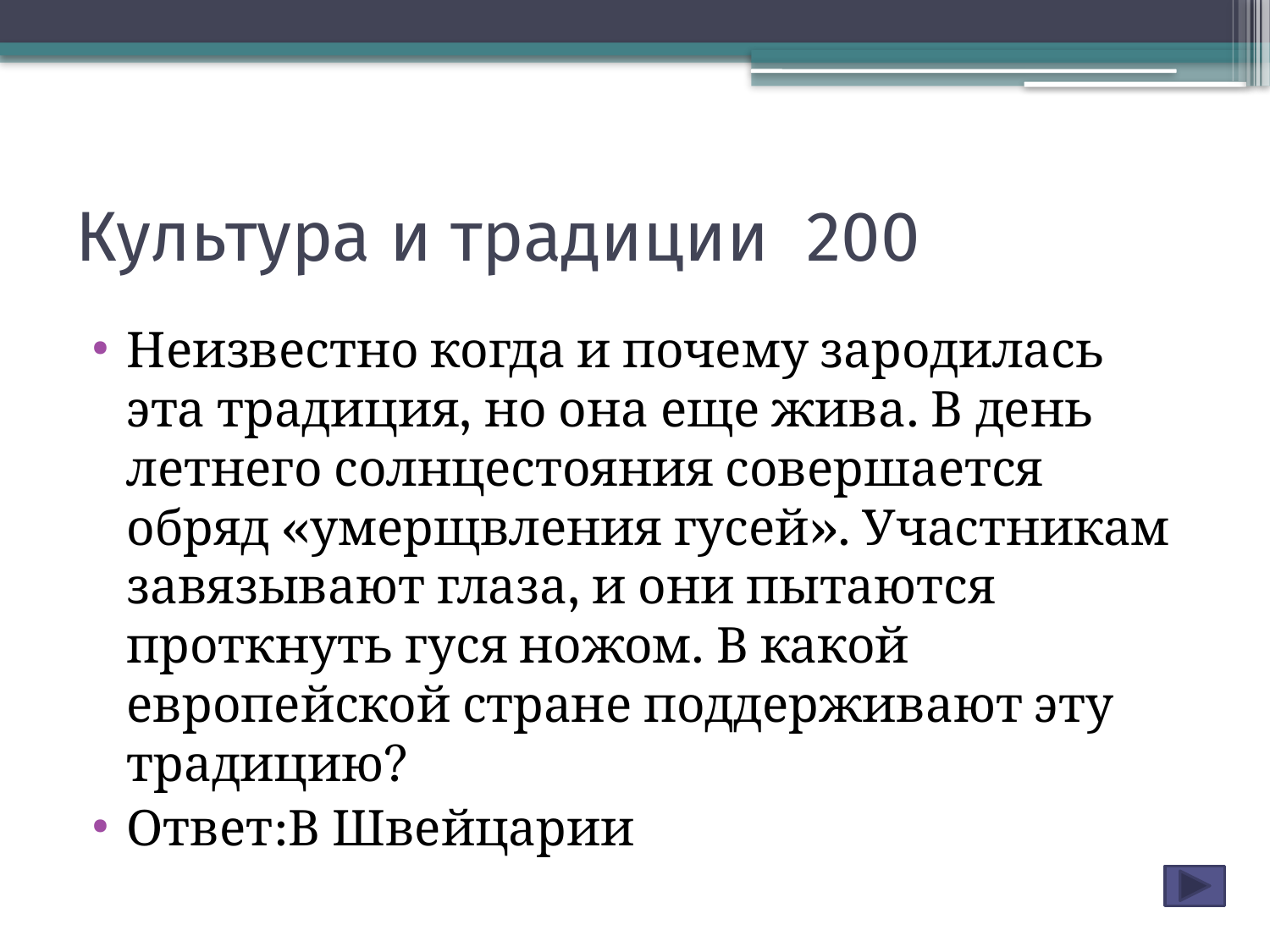

# Культура и традиции  200
Неизвестно когда и почему зародилась эта традиция, но она еще жива. В день летнего солнцестояния совершается обряд «умерщвления гусей». Участникам завязывают глаза, и они пытаются проткнуть гуся ножом. В какой европейской стране поддерживают эту традицию?
Ответ:В Швейцарии